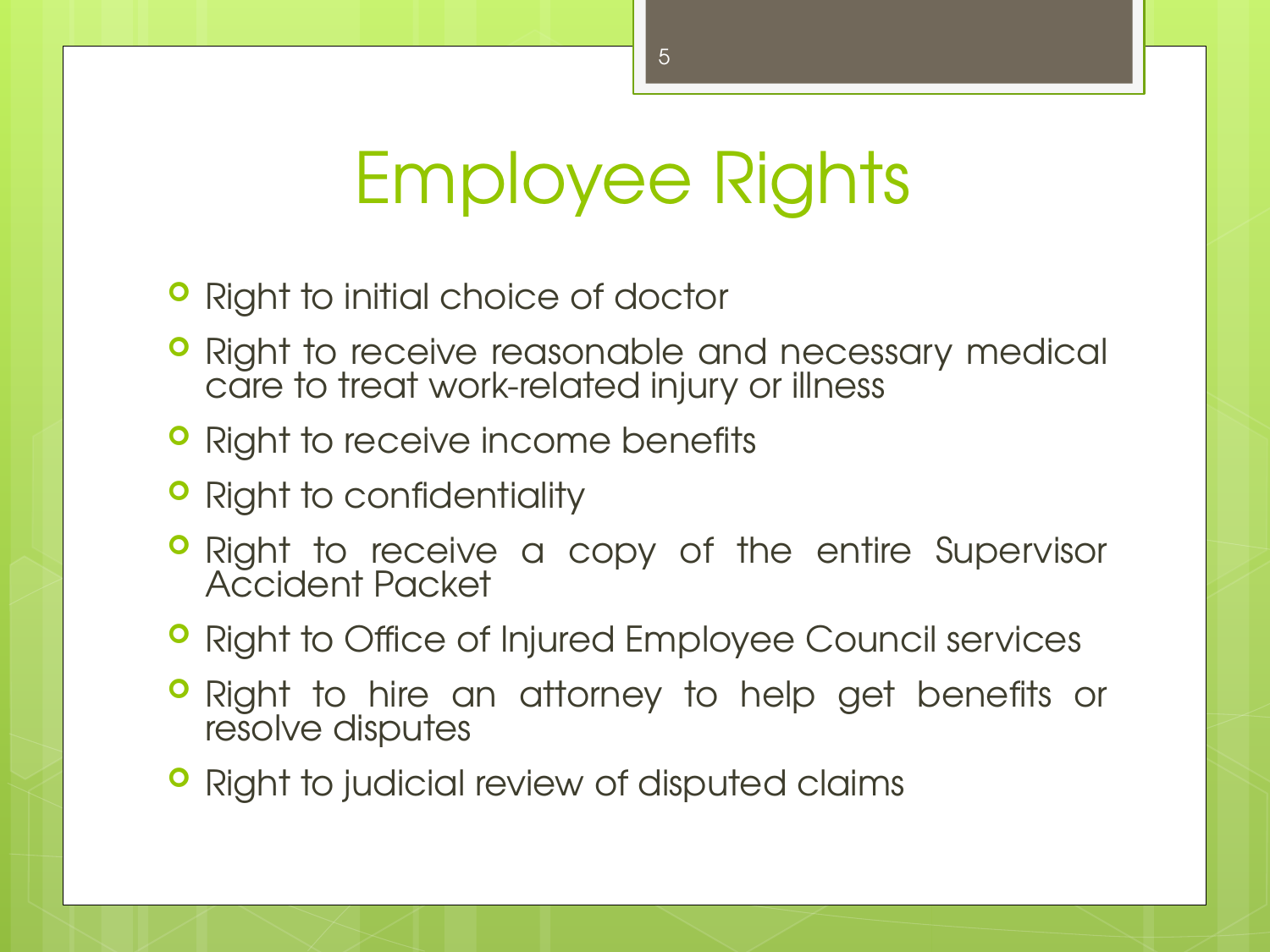

5
Employee Rights
Right to initial choice of doctor
Right to receive reasonable and necessary medical care to treat work-related injury or illness
Right to receive income benefits
Right to confidentiality
Right to receive a copy of the entire Supervisor Accident Packet
Right to Office of Injured Employee Council services
Right to hire an attorney to help get benefits or resolve disputes
Right to judicial review of disputed claims